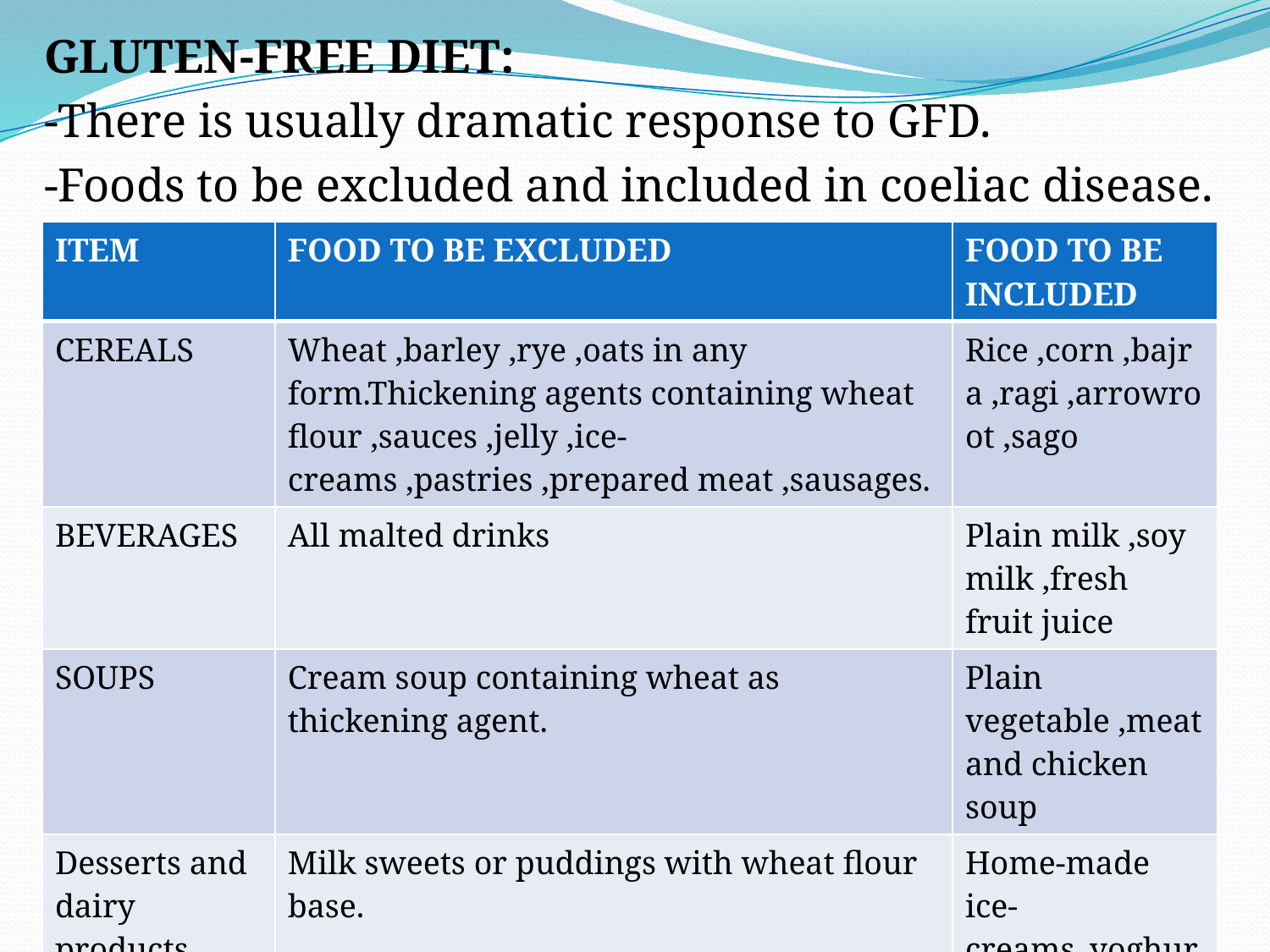

GLUTEN-FREE DIET:
-There is usually dramatic response to GFD.
-Foods to be excluded and included in coeliac disease.

| ITEM | FOOD TO BE EXCLUDED | FOOD TO BE INCLUDED |
| --- | --- | --- |
| CEREALS | Wheat ,barley ,rye ,oats in any form.Thickening agents containing wheat flour ,sauces ,jelly ,ice-creams ,pastries ,prepared meat ,sausages. | Rice ,corn ,bajra ,ragi ,arrowroot ,sago |
| BEVERAGES | All malted drinks | Plain milk ,soy milk ,fresh fruit juice |
| SOUPS | Cream soup containing wheat as thickening agent. | Plain vegetable ,meat and chicken soup |
| Desserts and dairy products | Milk sweets or puddings with wheat flour base. | Home-made ice-creams ,yoghurt |
| Miscellaneous | Chocolates ,pickles containing rye ,mustard powder ,grounded spices ,baking soda | Tapioca,sorghum Pulses,fruits,vegetables |